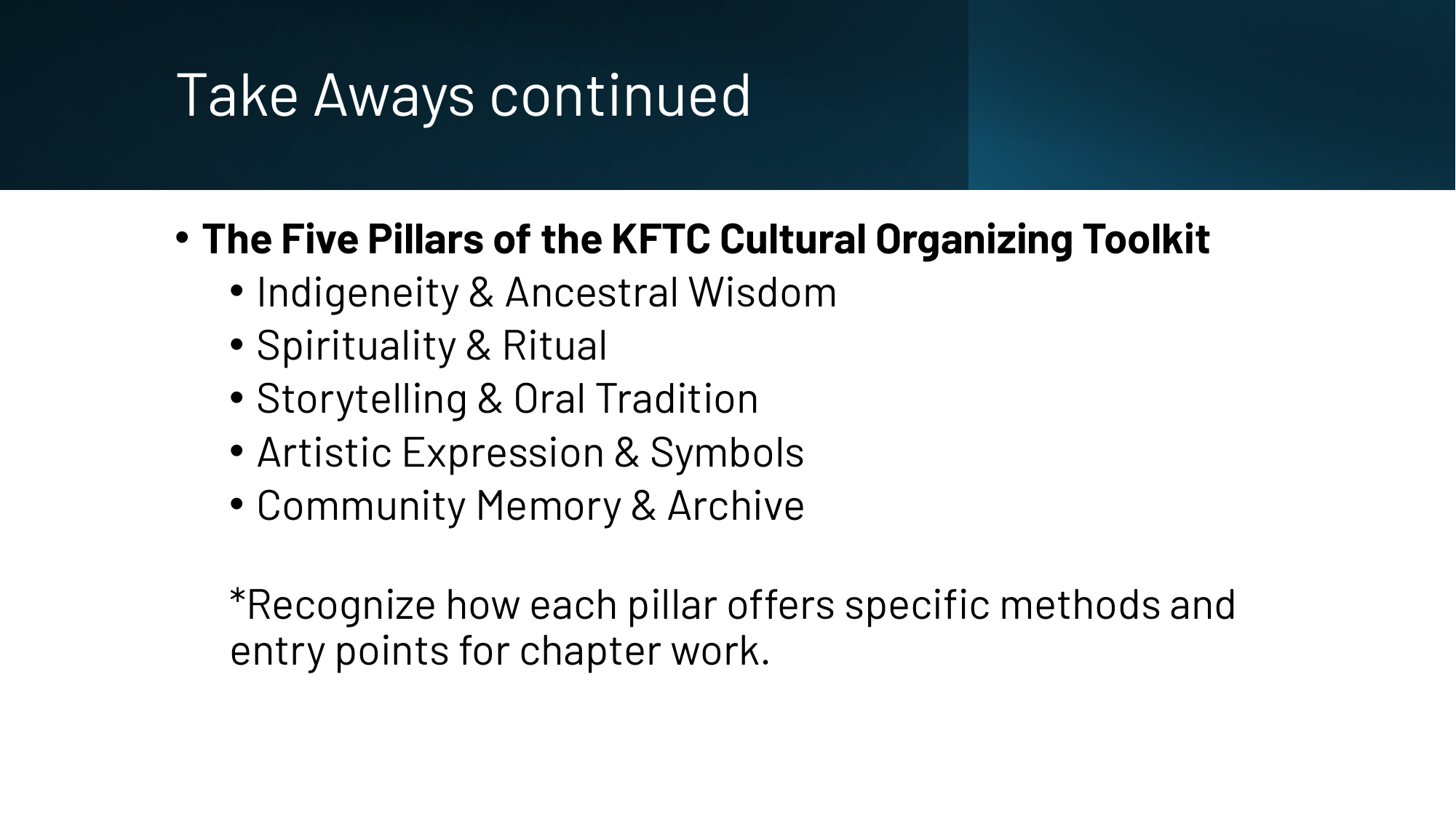

# Take Aways continued
The Five Pillars of the KFTC Cultural Organizing Toolkit
Indigeneity & Ancestral Wisdom
Spirituality & Ritual
Storytelling & Oral Tradition
Artistic Expression & Symbols
Community Memory & Archive
*Recognize how each pillar offers specific methods and entry points for chapter work.